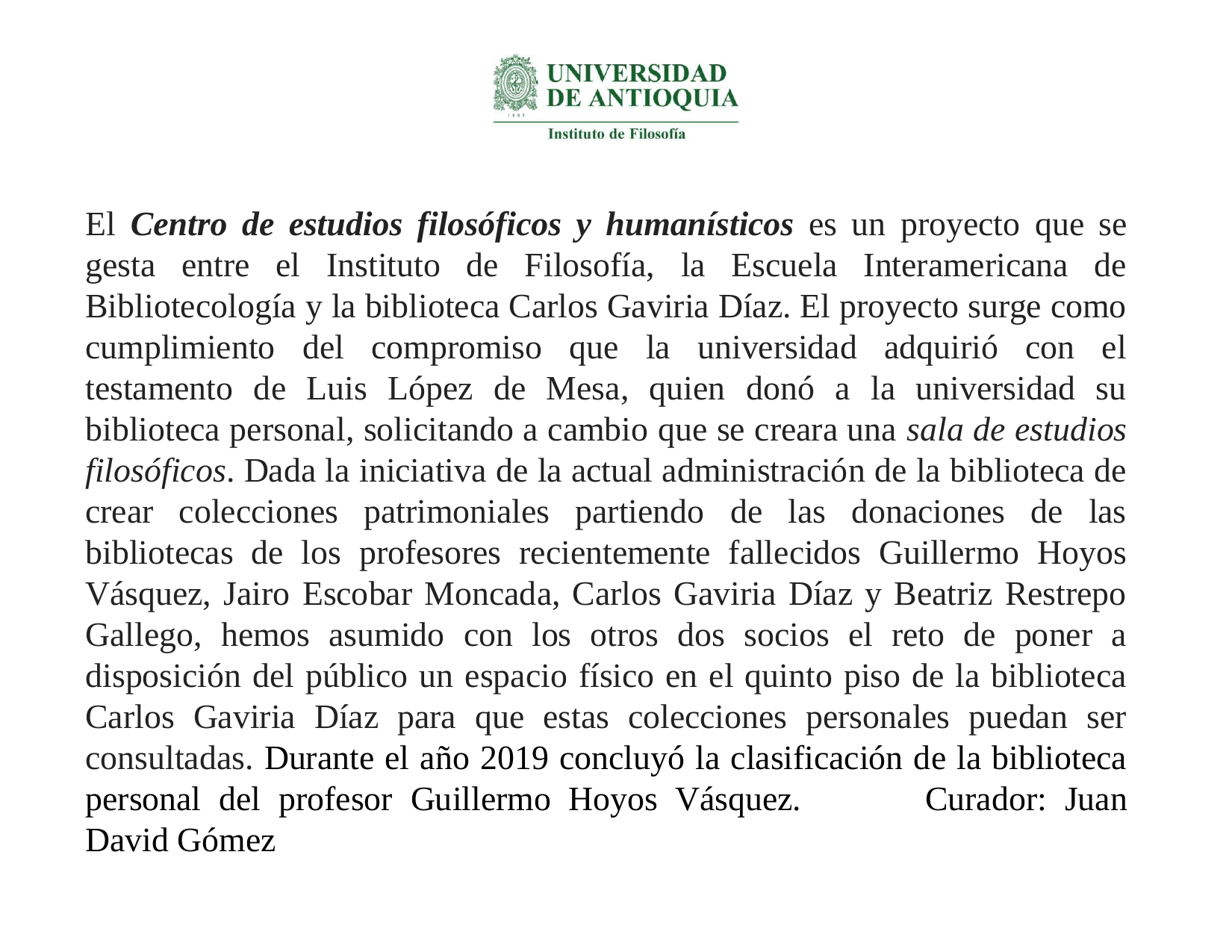

El Centro de estudios filosóficos y humanísticos es un proyecto que se gesta entre el Instituto de Filosofía, la Escuela Interamericana de Bibliotecología y la biblioteca Carlos Gaviria Díaz. El proyecto surge como cumplimiento del compromiso que la universidad adquirió con el testamento de Luis López de Mesa, quien donó a la universidad su biblioteca personal, solicitando a cambio que se creara una sala de estudios filosóficos. Dada la iniciativa de la actual administración de la biblioteca de crear colecciones patrimoniales partiendo de las donaciones de las bibliotecas de los profesores recientemente fallecidos Guillermo Hoyos Vásquez, Jairo Escobar Moncada, Carlos Gaviria Díaz y Beatriz Restrepo Gallego, hemos asumido con los otros dos socios el reto de poner a disposición del público un espacio físico en el quinto piso de la biblioteca Carlos Gaviria Díaz para que estas colecciones personales puedan ser consultadas. Durante el año 2019 concluyó la clasificación de la biblioteca personal del profesor Guillermo Hoyos Vásquez. 	Curador: Juan David Gómez